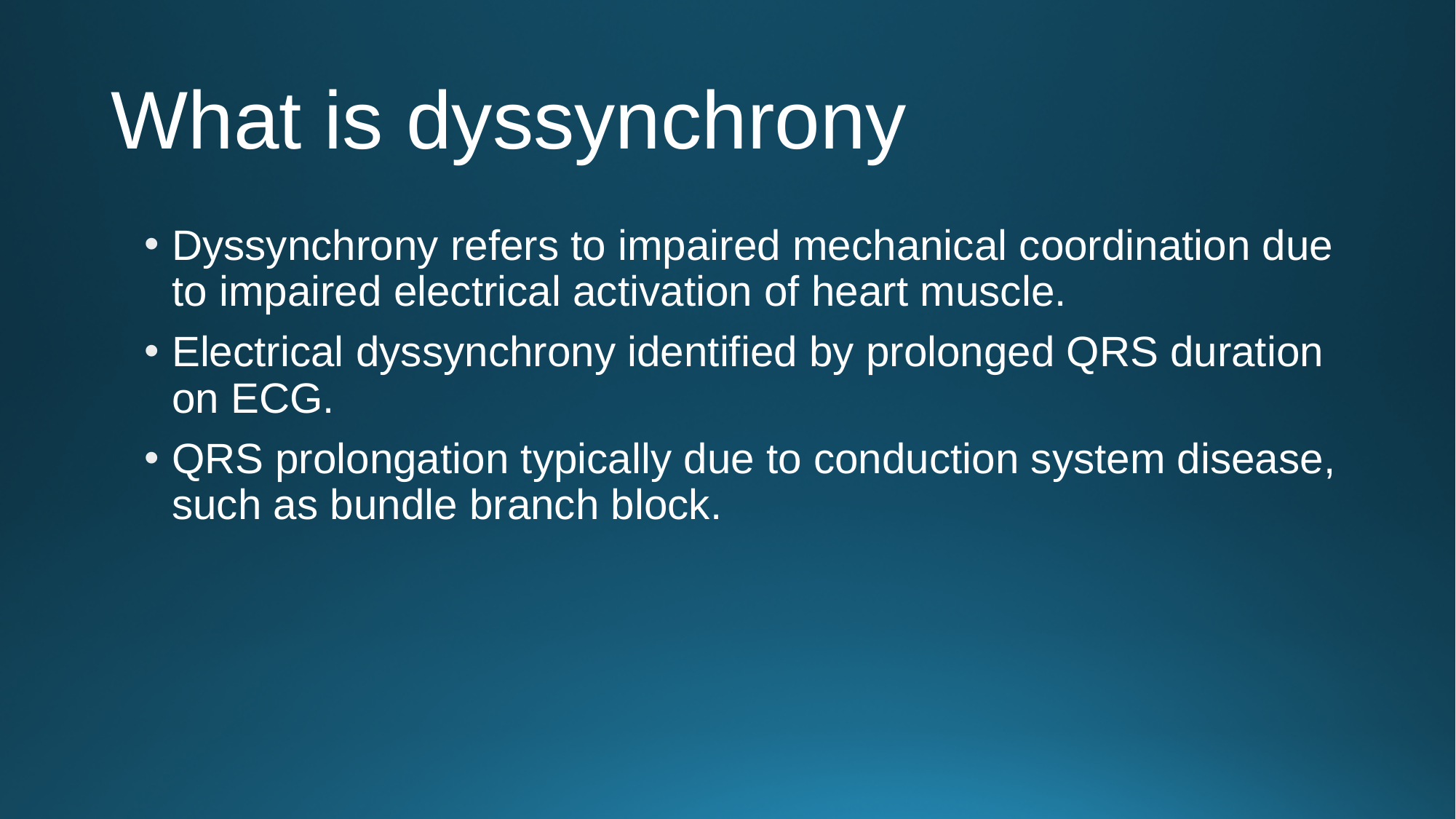

# What is dyssynchrony
Dyssynchrony refers to impaired mechanical coordination due to impaired electrical activation of heart muscle.
Electrical dyssynchrony identified by prolonged QRS duration on ECG.
QRS prolongation typically due to conduction system disease, such as bundle branch block.